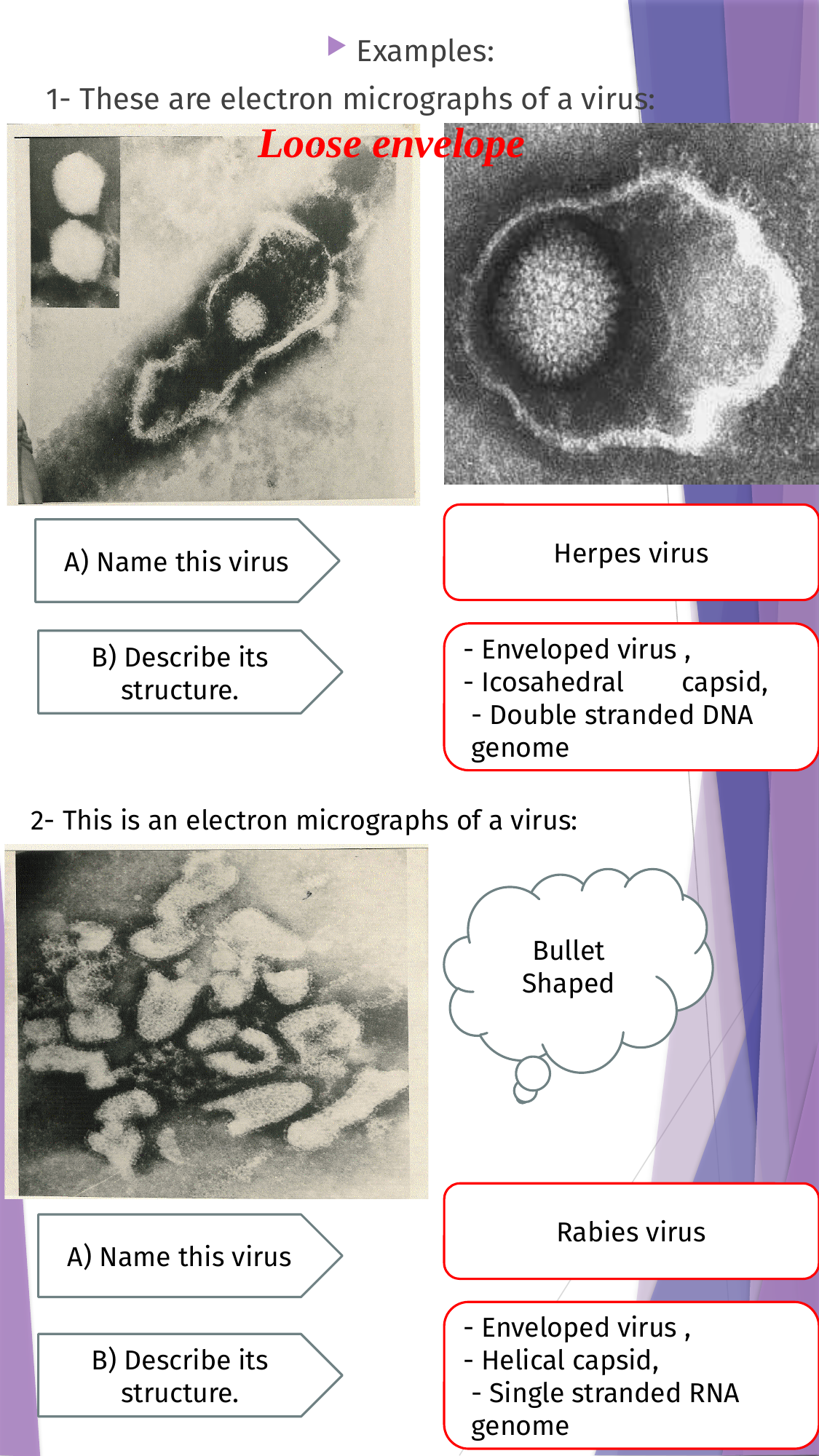

Examples:
1- These are electron micrographs of a virus:

 Loose envelope

Herpes virus
A) Name this virus
- Enveloped virus ,
- Icosahedral	capsid,
- Double stranded DNA genome
B) Describe its structure.
2- This is an electron micrographs of a virus:

Bullet Shaped
Rabies virus
A) Name this virus
- Enveloped virus ,
- Helical capsid,
- Single stranded RNA genome
B) Describe its structure.